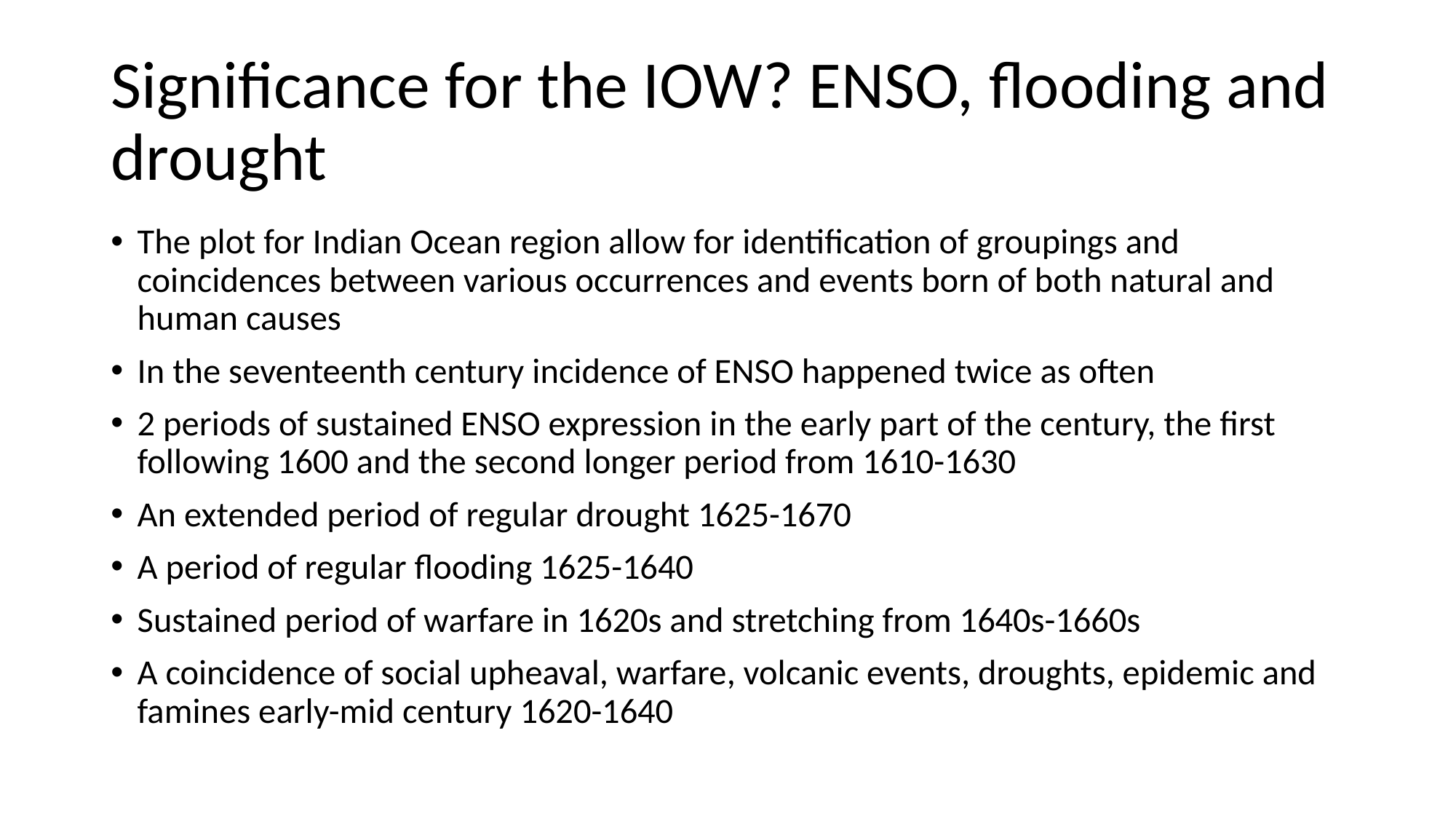

# Significance for the IOW? ENSO, flooding and drought
The plot for Indian Ocean region allow for identification of groupings and coincidences between various occurrences and events born of both natural and human causes
In the seventeenth century incidence of ENSO happened twice as often
2 periods of sustained ENSO expression in the early part of the century, the first following 1600 and the second longer period from 1610-1630
An extended period of regular drought 1625-1670
A period of regular flooding 1625-1640
Sustained period of warfare in 1620s and stretching from 1640s-1660s
A coincidence of social upheaval, warfare, volcanic events, droughts, epidemic and famines early-mid century 1620-1640